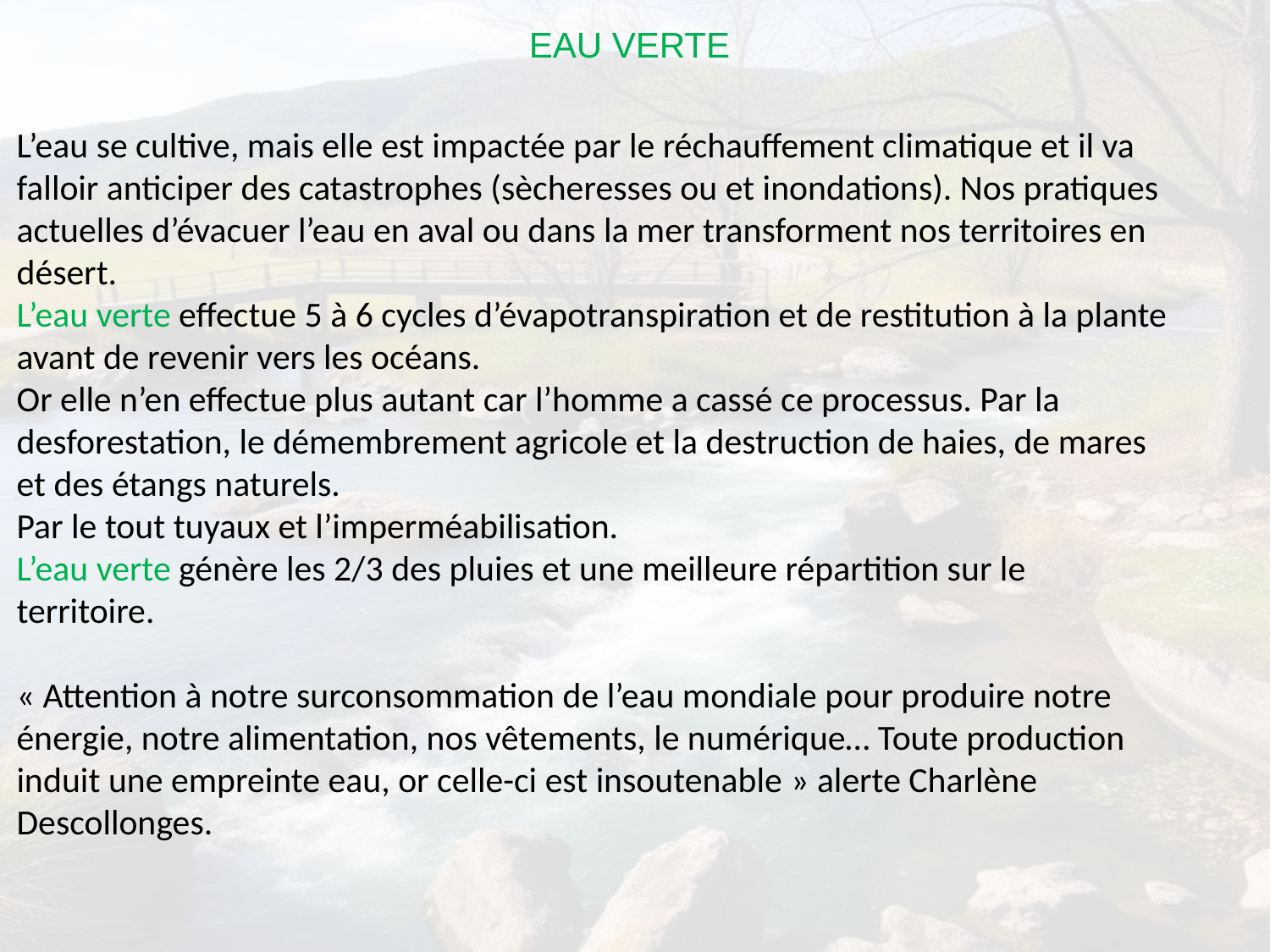

# EAU VERTE
L’eau se cultive, mais elle est impactée par le réchauffement climatique et il va falloir anticiper des catastrophes (sècheresses ou et inondations). Nos pratiques actuelles d’évacuer l’eau en aval ou dans la mer transforment nos territoires en désert.
L’eau verte effectue 5 à 6 cycles d’évapotranspiration et de restitution à la plante avant de revenir vers les océans.
Or elle n’en effectue plus autant car l’homme a cassé ce processus. Par la desforestation, le démembrement agricole et la destruction de haies, de mares et des étangs naturels.
Par le tout tuyaux et l’imperméabilisation.
L’eau verte génère les 2/3 des pluies et une meilleure répartition sur le territoire.

« Attention à notre surconsommation de l’eau mondiale pour produire notre énergie, notre alimentation, nos vêtements, le numérique… Toute production induit une empreinte eau, or celle-ci est insoutenable » alerte Charlène Descollonges.